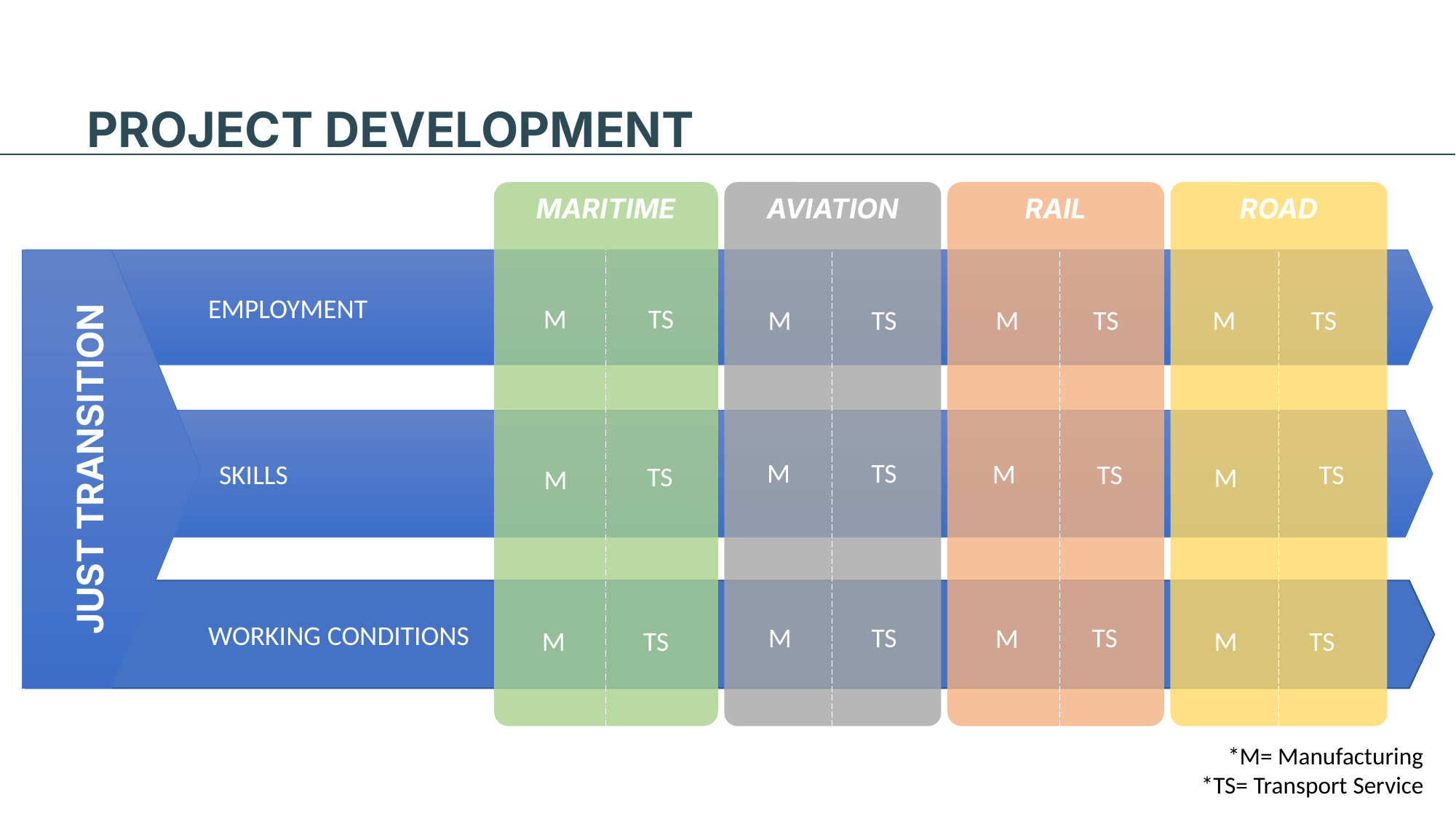

PROJECT DEVELOPMENT
MARITIME

AVIATION

RAIL

ROAD

JUST TRANSITION
EMPLOYMENT
M
TS
M
TS
M
TS
M
TS
  SKILLS
M
TS
M
TS
TS
TS
M
M
WORKING CONDITIONS
TS
TS
M
M
M
TS
M
TS
*M= Manufacturing
*TS= Transport Service